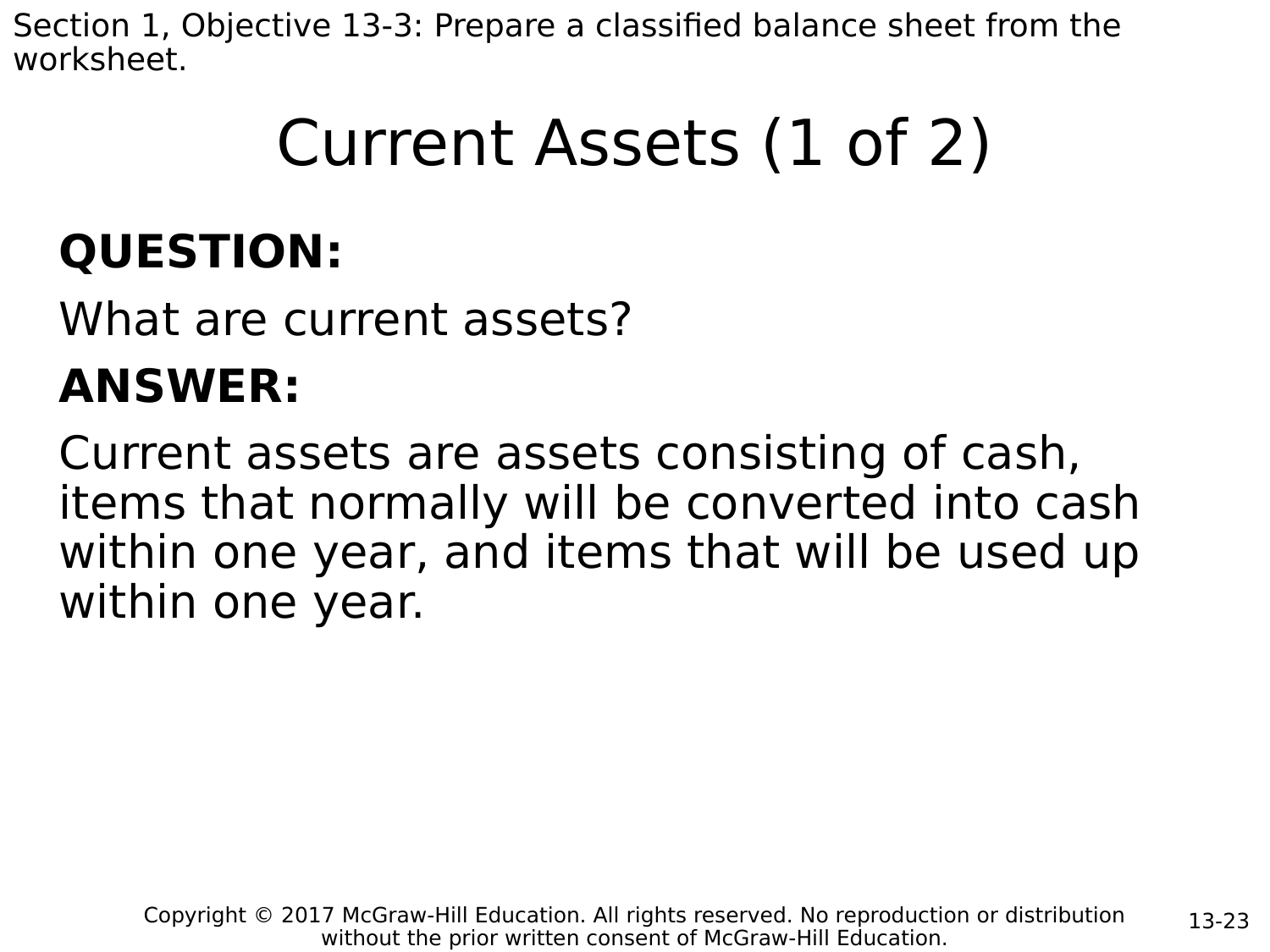

Section 1, Objective 13-3: Prepare a classified balance sheet from the worksheet.
# Current Assets (1 of 2)
QUESTION:
What are current assets?
ANSWER:
Current assets are assets consisting of cash, items that normally will be converted into cash within one year, and items that will be used up within one year.